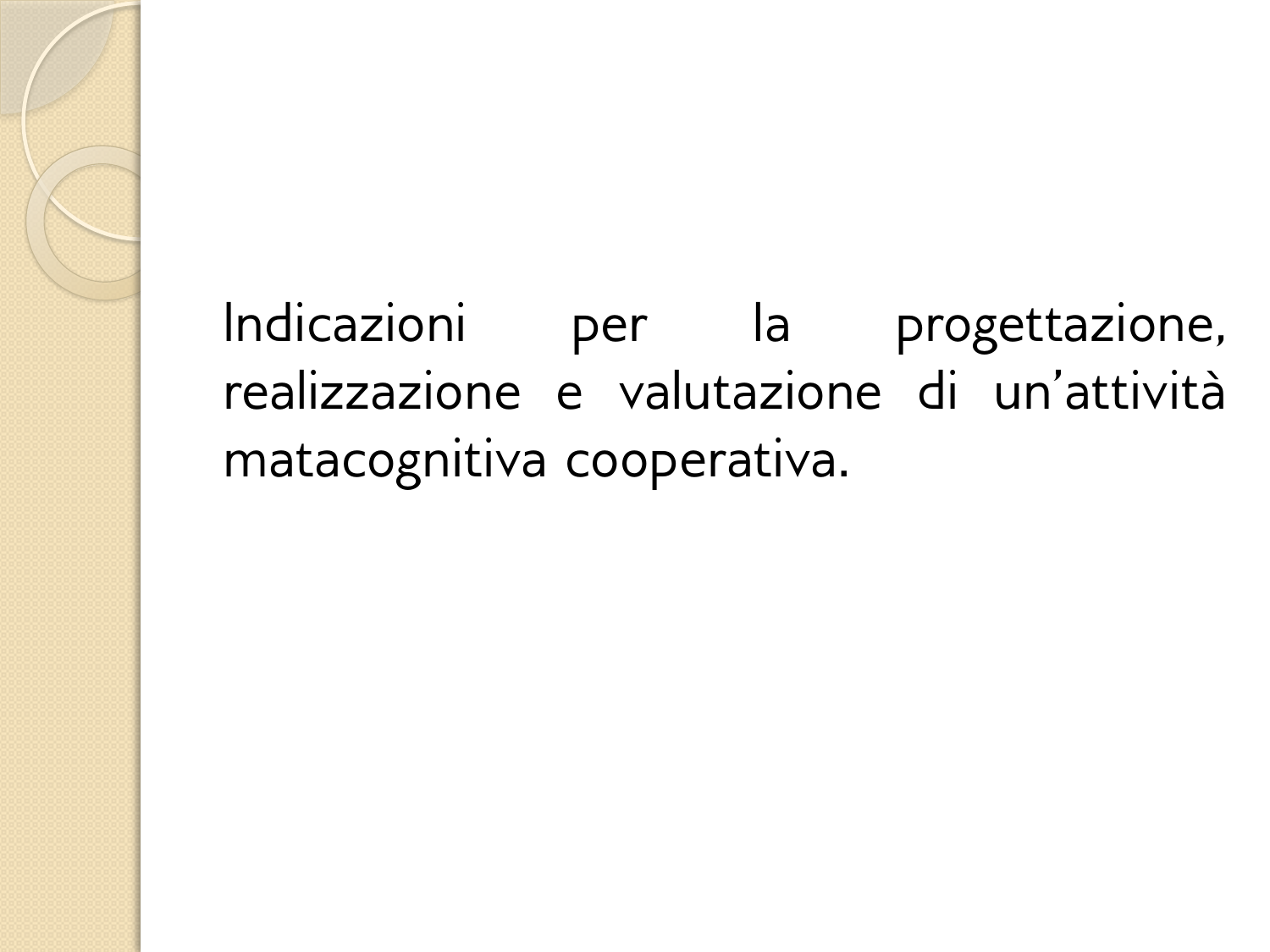

#

Indicazioni per la progettazione, realizzazione e valutazione di un’attività matacognitiva cooperativa.